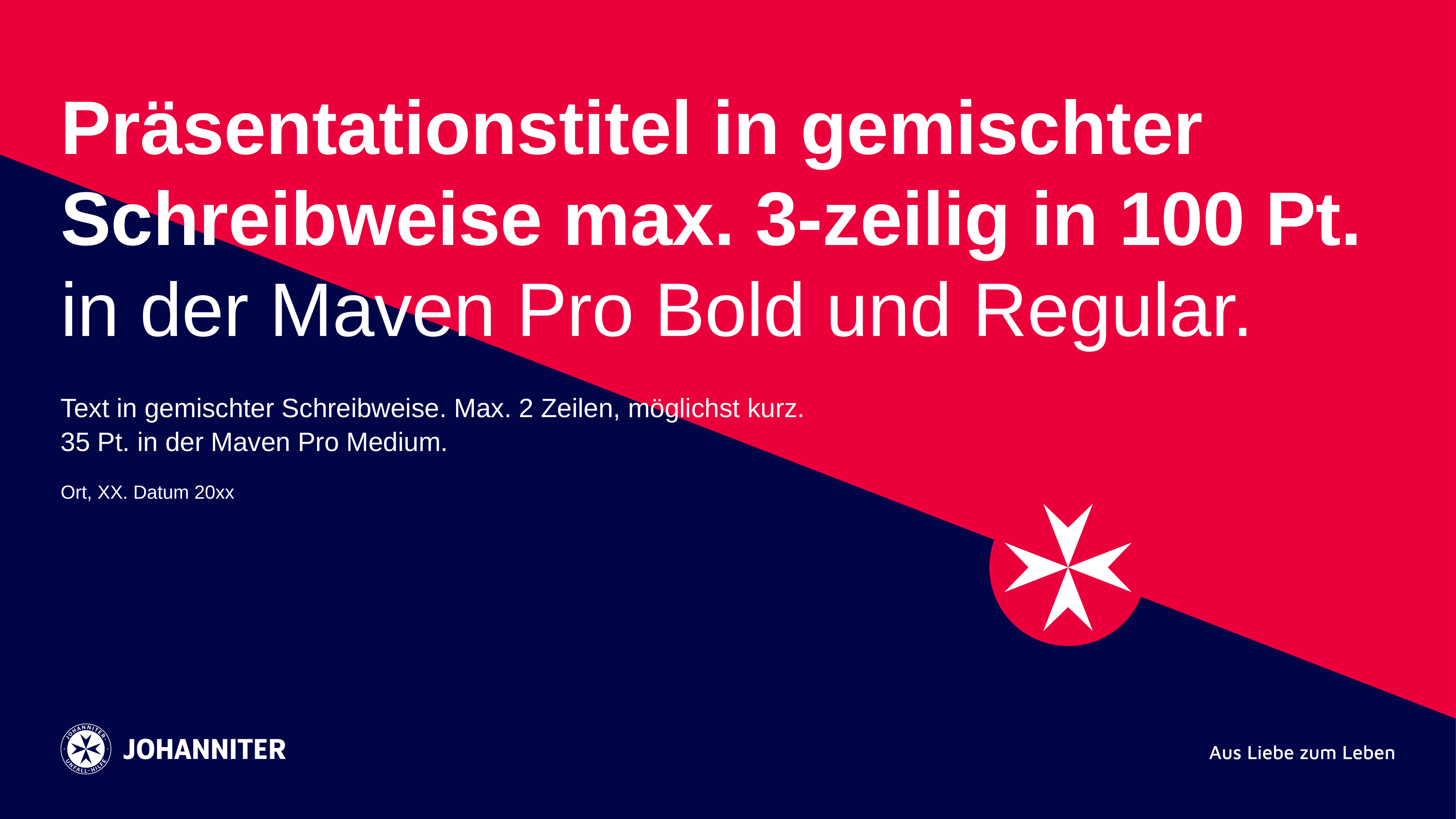

# Präsentationstitel in gemischter Schreibweise max. 3-zeilig in 100 Pt. in der Maven Pro Bold und Regular.
Text in gemischter Schreibweise. Max. 2 Zeilen, möglichst kurz.
35 Pt. in der Maven Pro Medium.
Ort, XX. Datum 20xx
3